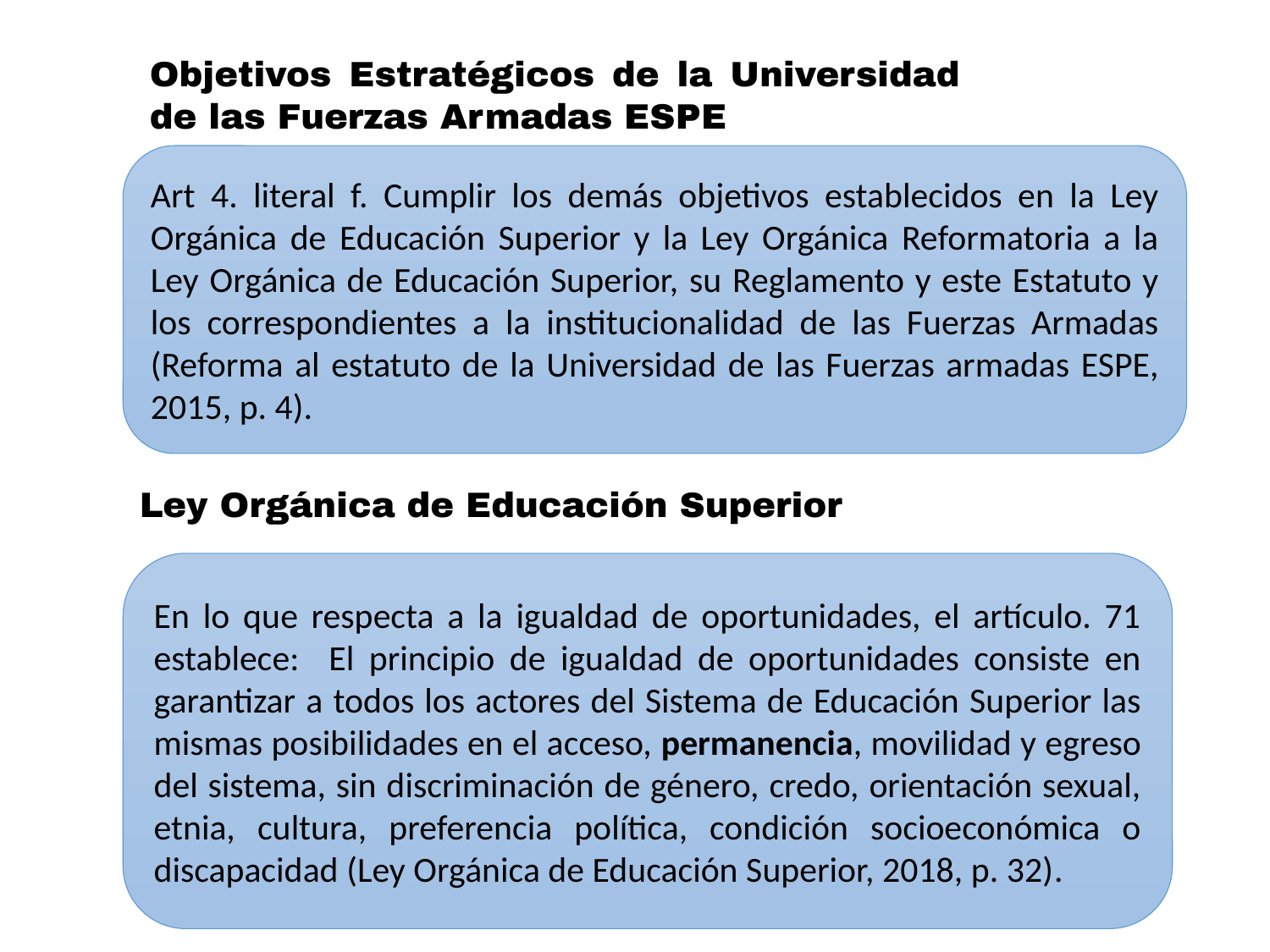

Objetivos Estratégicos de la Universidad de las Fuerzas Armadas ESPE
Art 4. literal f. Cumplir los demás objetivos establecidos en la Ley Orgánica de Educación Superior y la Ley Orgánica Reformatoria a la Ley Orgánica de Educación Superior, su Reglamento y este Estatuto y los correspondientes a la institucionalidad de las Fuerzas Armadas (Reforma al estatuto de la Universidad de las Fuerzas armadas ESPE, 2015, p. 4).
Ley Orgánica de Educación Superior
En lo que respecta a la igualdad de oportunidades, el artículo. 71 establece:  El principio de igualdad de oportunidades consiste en garantizar a todos los actores del Sistema de Educación Superior las mismas posibilidades en el acceso, permanencia, movilidad y egreso del sistema, sin discriminación de género, credo, orientación sexual, etnia, cultura, preferencia política, condición socioeconómica o discapacidad (Ley Orgánica de Educación Superior, 2018, p. 32).